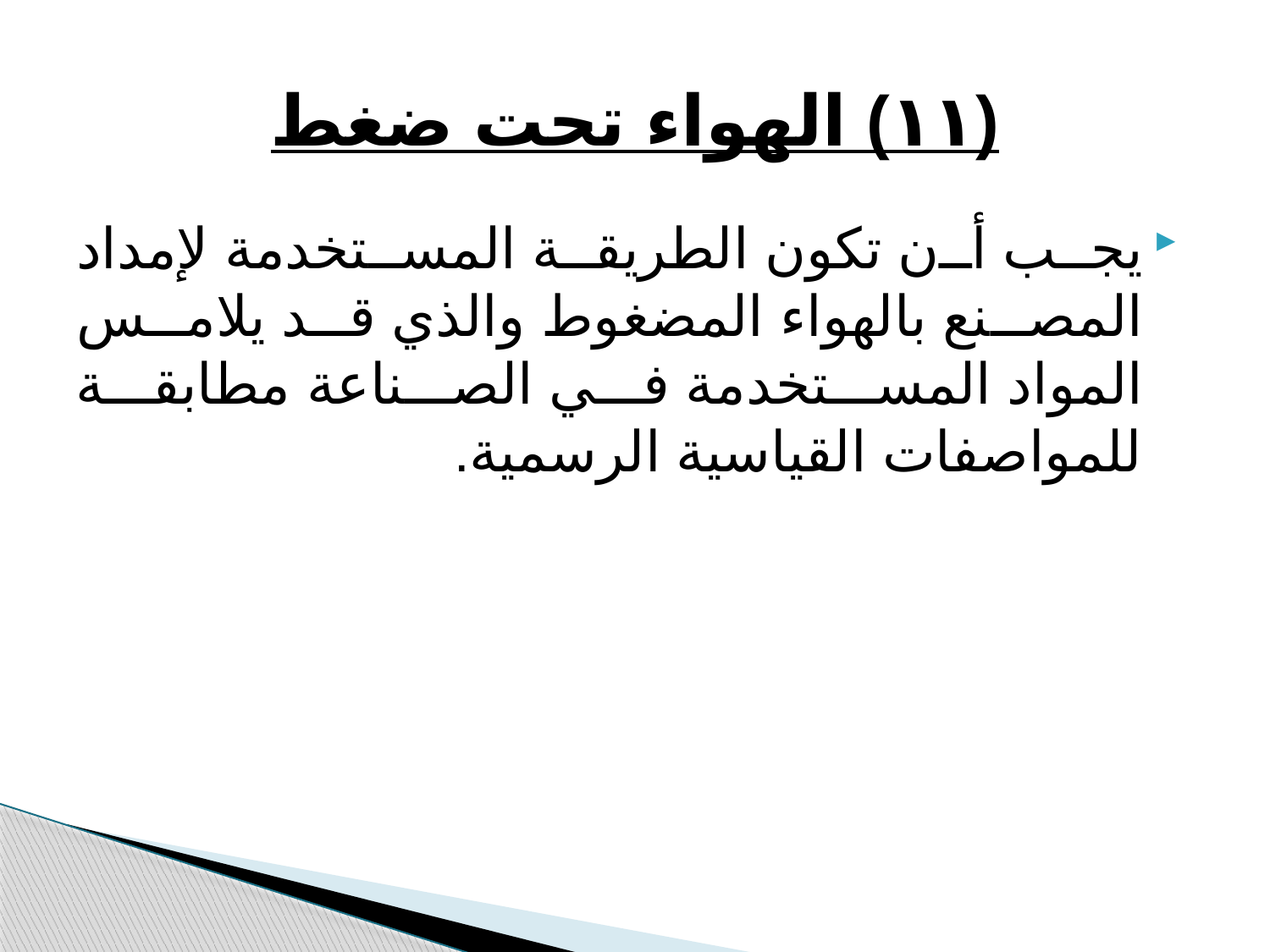

# (١١) الهواء تحت ضغط
يجب أن تكون الطريقة المستخدمة لإمداد المصنع بالهواء المضغوط والذي قد يلامس المواد المستخدمة في الصناعة مطابقة للمواصفات القياسية الرسمية.